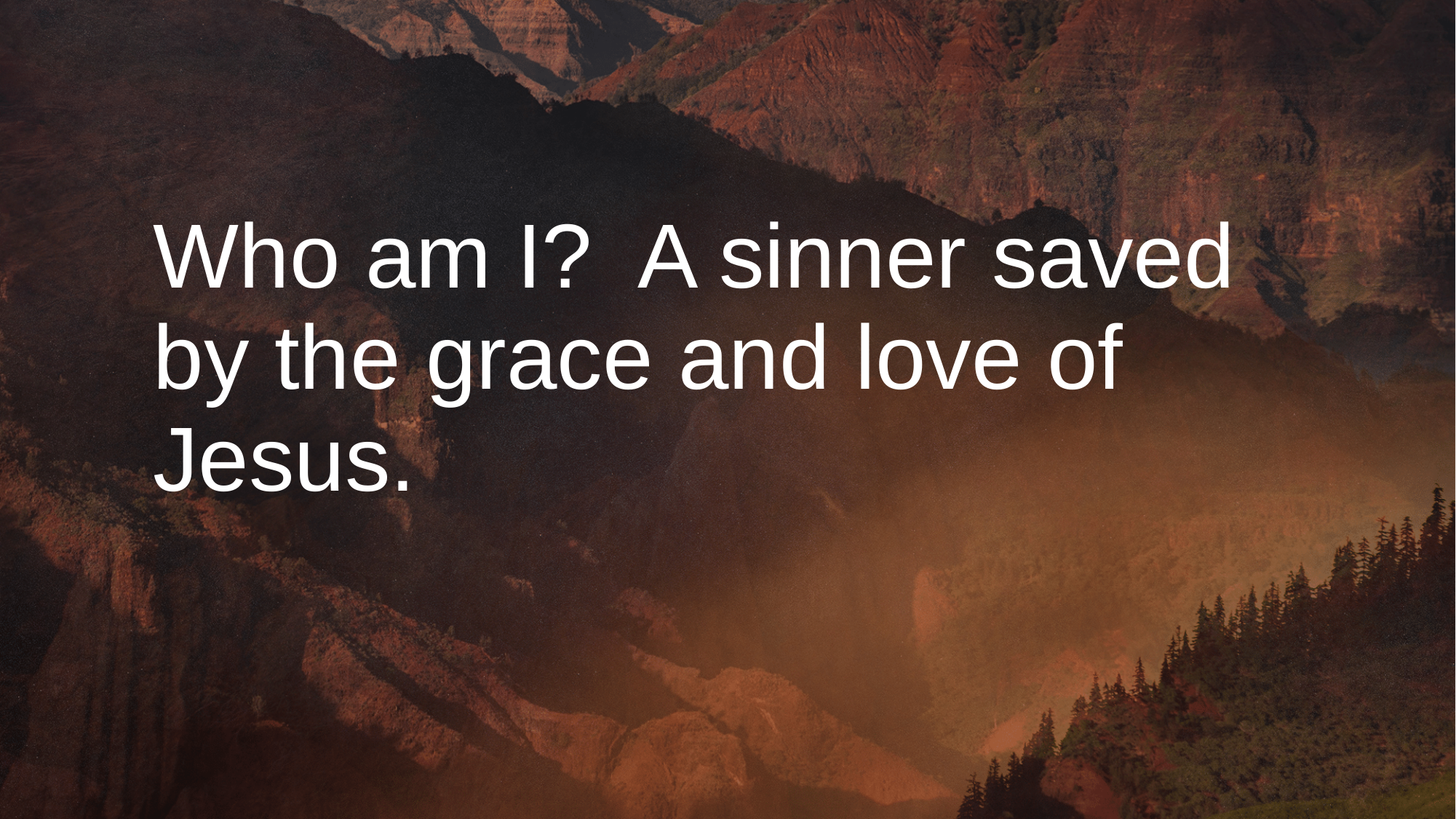

# Who am I?  A sinner saved by the grace and love of Jesus.